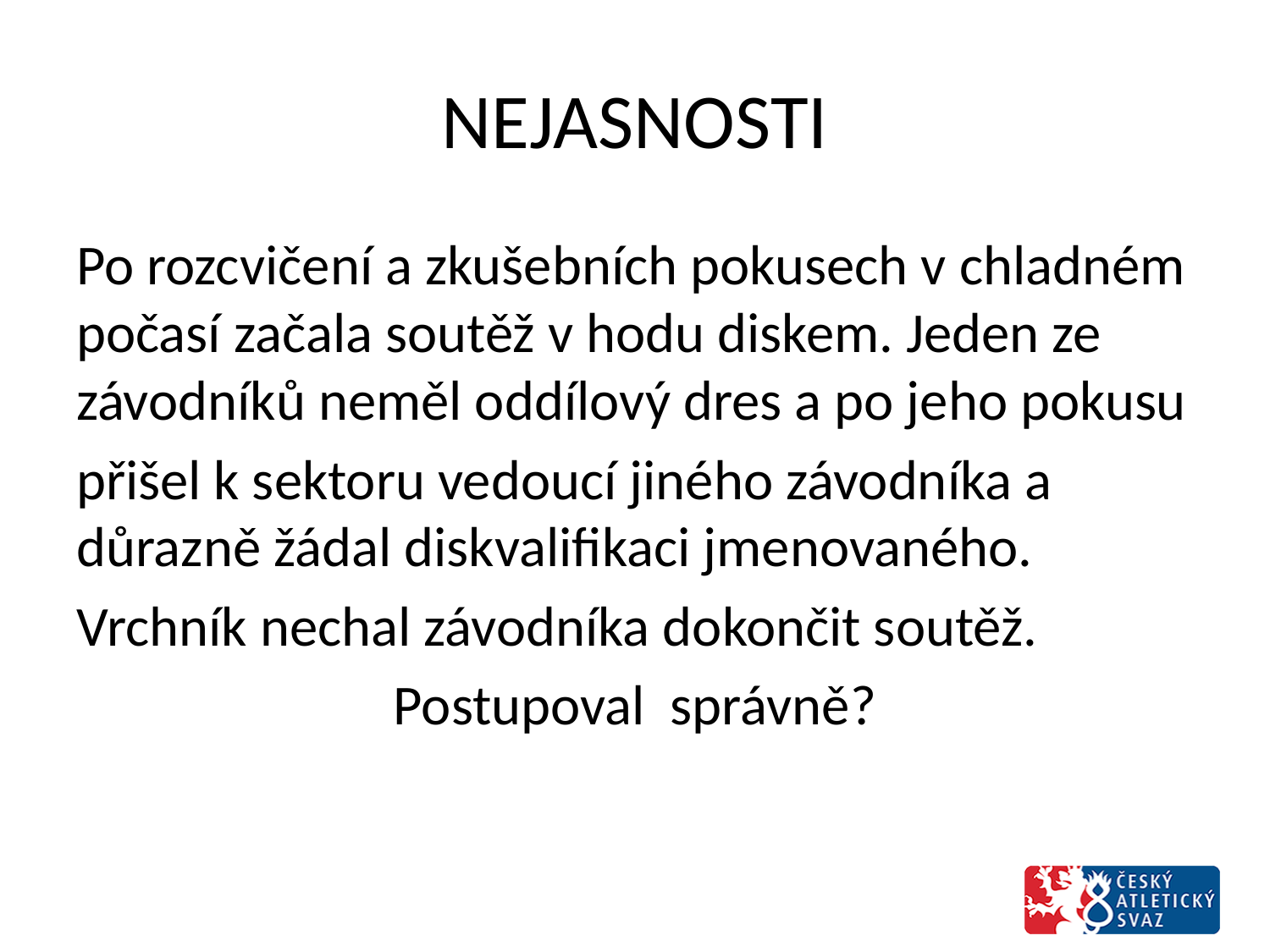

# NEJASNOSTI
Po rozcvičení a zkušebních pokusech v chladném počasí začala soutěž v hodu diskem. Jeden ze závodníků neměl oddílový dres a po jeho pokusu
přišel k sektoru vedoucí jiného závodníka a důrazně žádal diskvalifikaci jmenovaného.
Vrchník nechal závodníka dokončit soutěž.
Postupoval  správně?